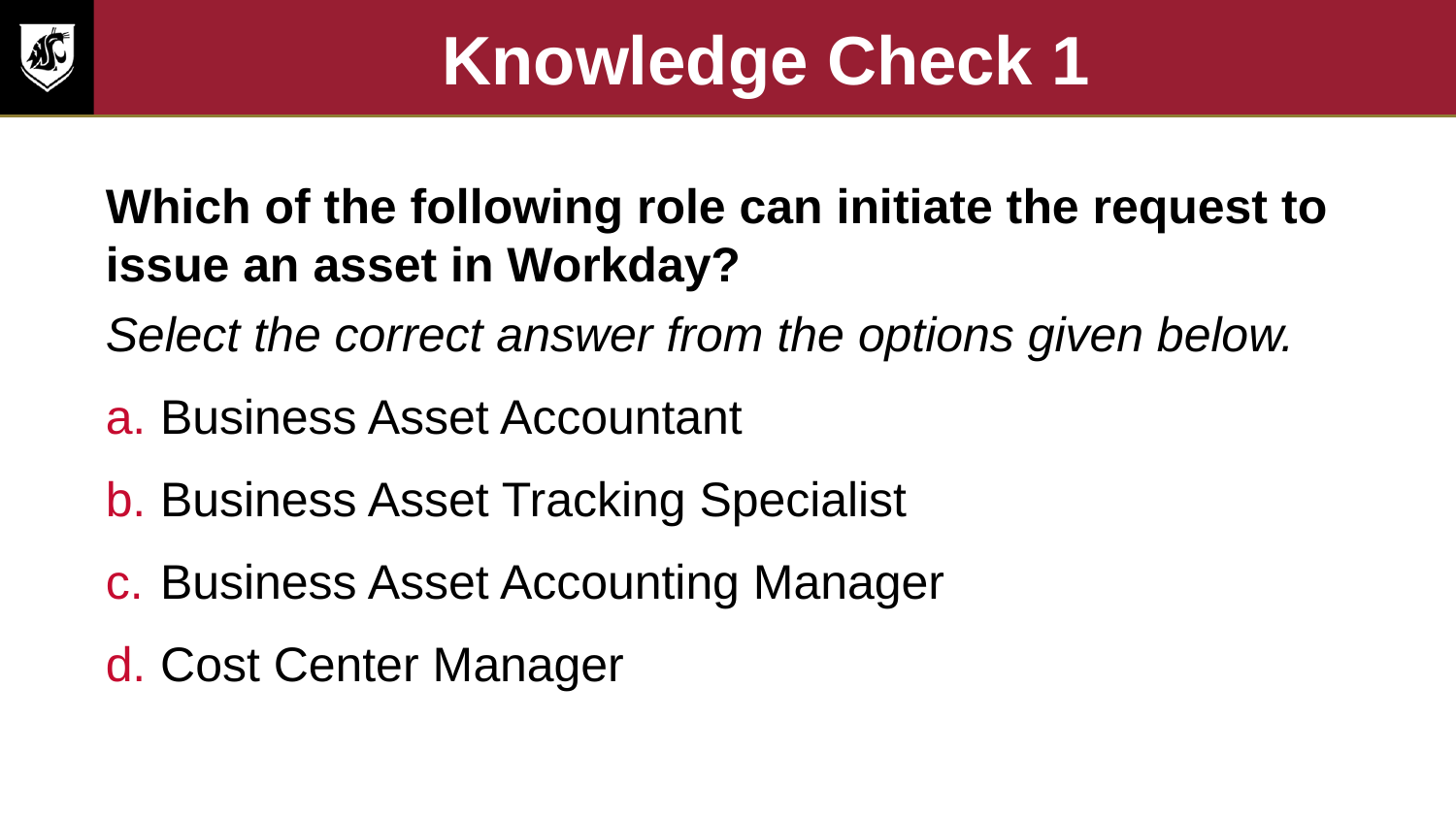

# Knowledge Check 1
Which of the following role can initiate the request to issue an asset in Workday?
Select the correct answer from the options given below.
Business Asset Accountant
Business Asset Tracking Specialist
Business Asset Accounting Manager
Cost Center Manager